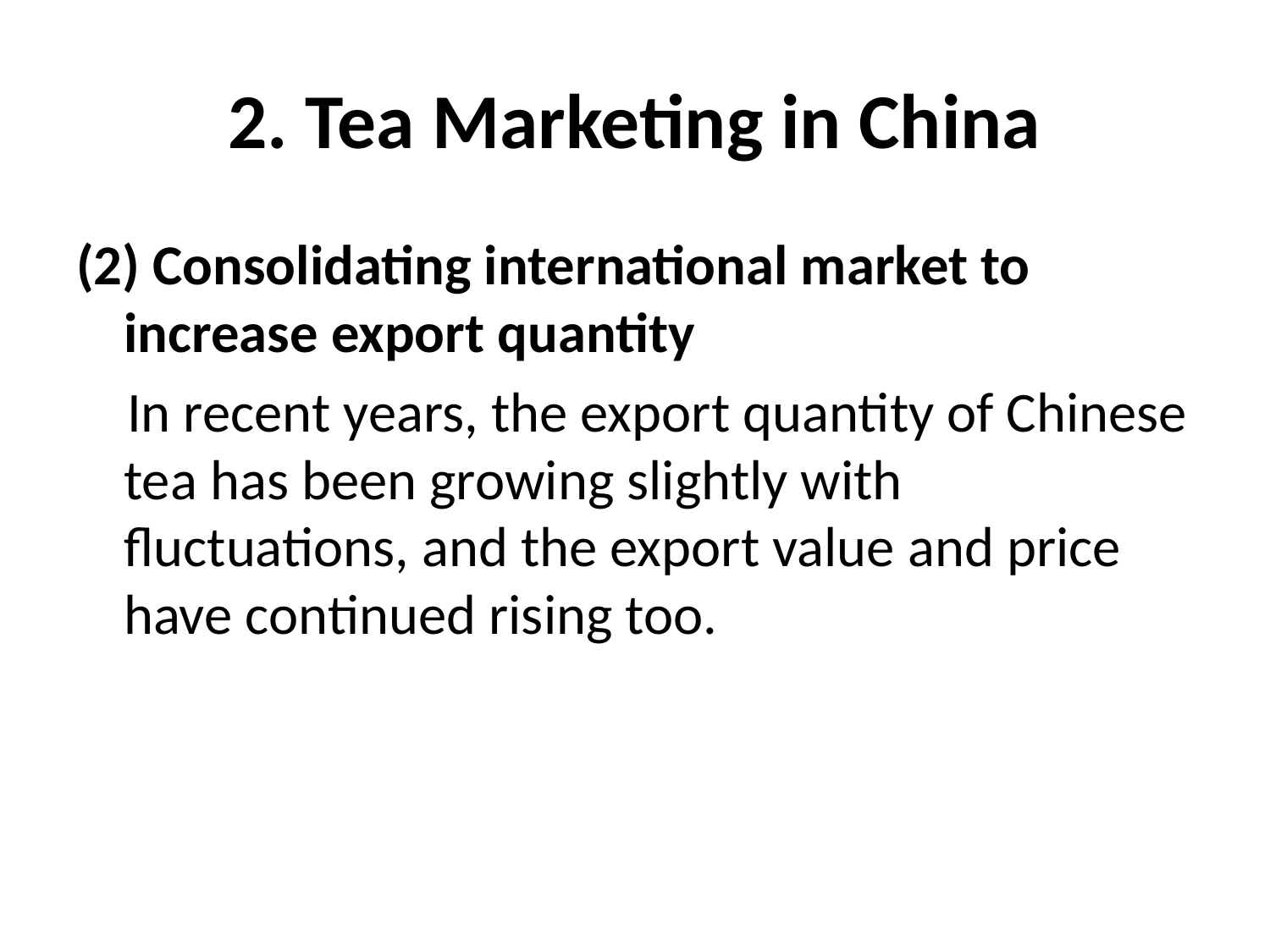

# 2. Tea Marketing in China
(2) Consolidating international market to increase export quantity
    In recent years, the export quantity of Chinese tea has been growing slightly with fluctuations, and the export value and price have continued rising too.